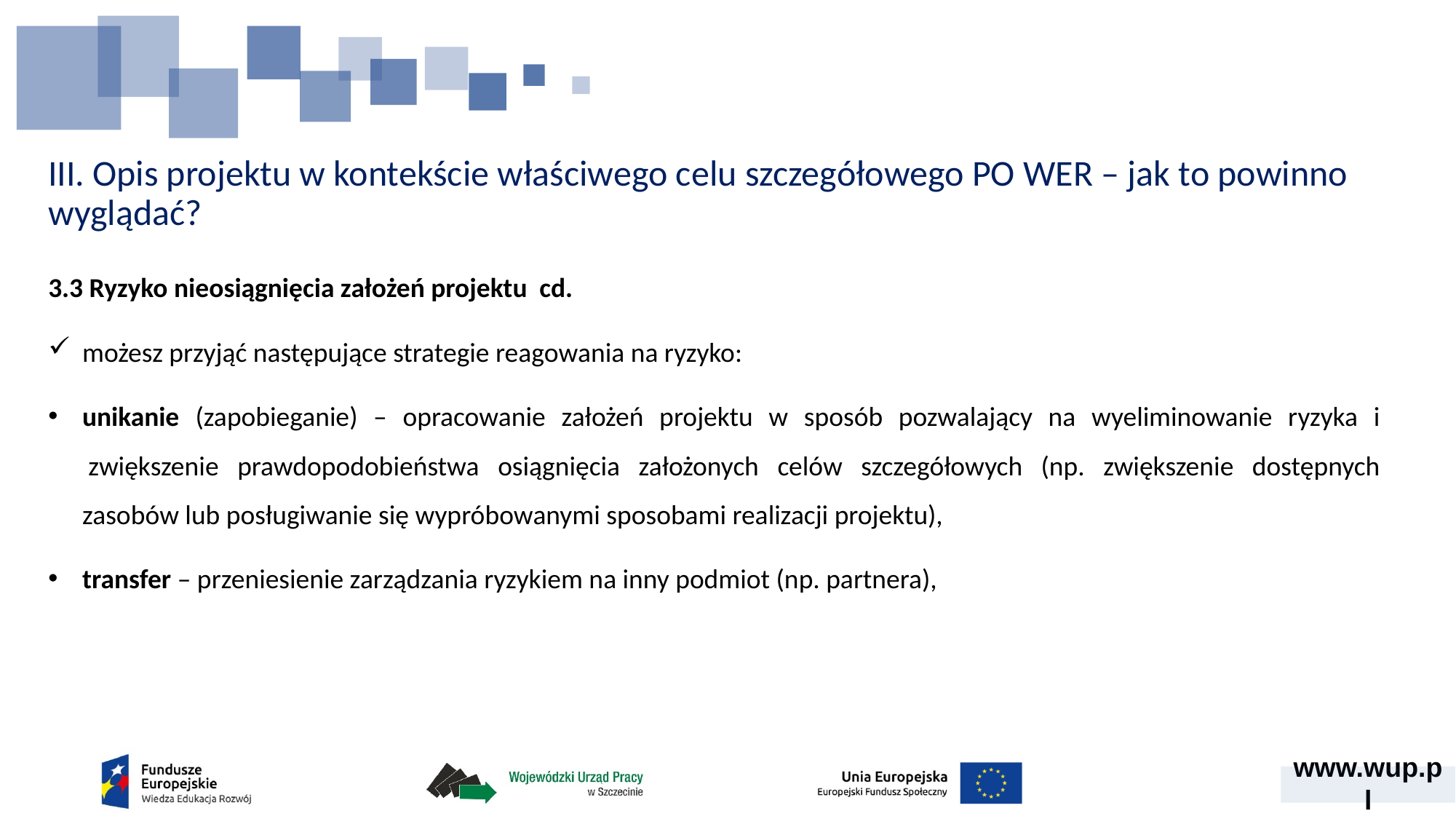

# III. Opis projektu w kontekście właściwego celu szczegółowego PO WER – jak to powinno wyglądać?
3.3 Ryzyko nieosiągnięcia założeń projektu  cd.
możesz przyjąć następujące strategie reagowania na ryzyko:
unikanie (zapobieganie) – opracowanie założeń projektu w sposób pozwalający na wyeliminowanie ryzyka i  zwiększenie prawdopodobieństwa osiągnięcia założonych celów szczegółowych (np. zwiększenie dostępnych zasobów lub posługiwanie się wypróbowanymi sposobami realizacji projektu),
transfer – przeniesienie zarządzania ryzykiem na inny podmiot (np. partnera),